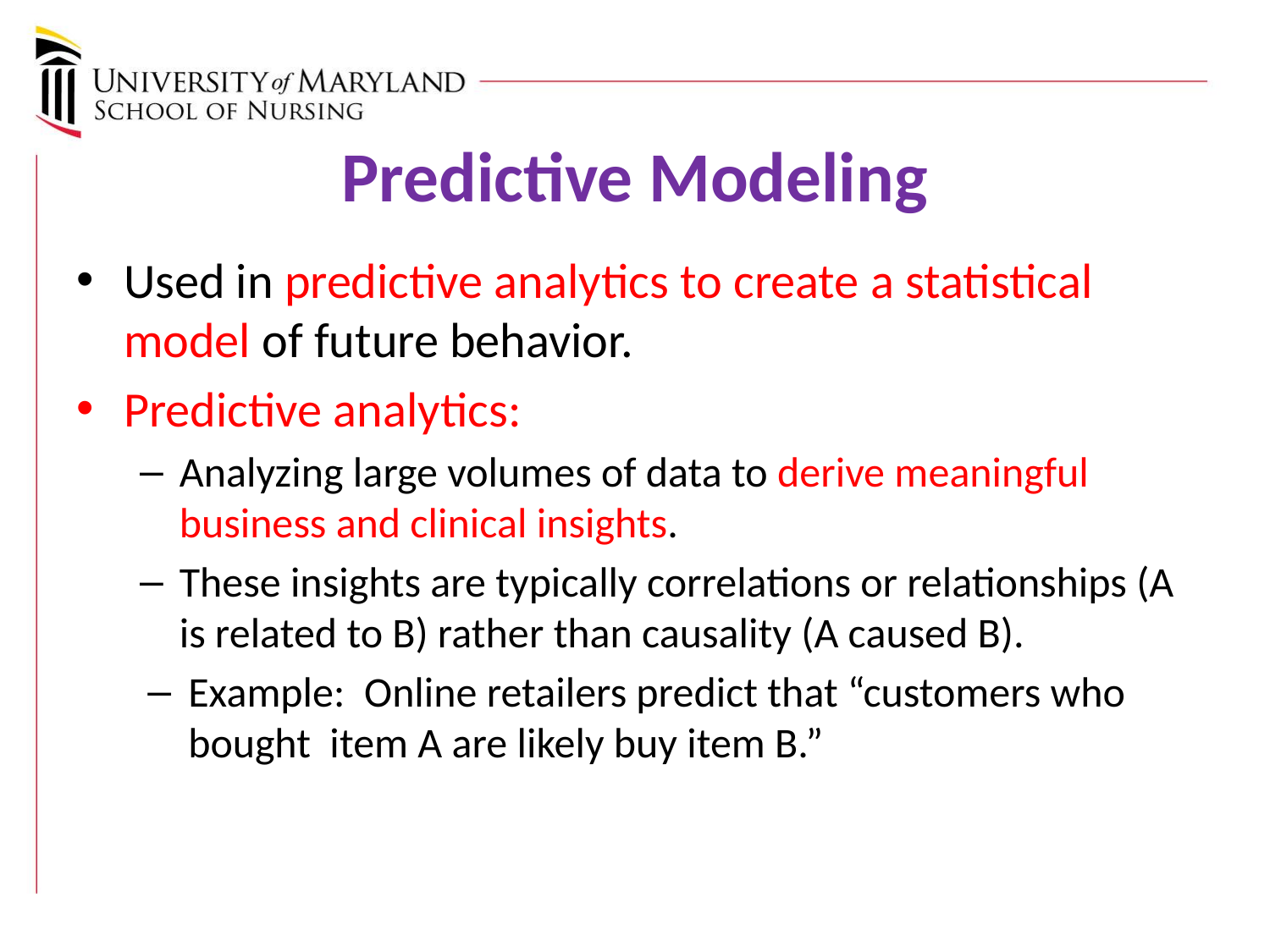

# Predictive Modeling
Used in predictive analytics to create a statistical model of future behavior.
Predictive analytics:
Analyzing large volumes of data to derive meaningful business and clinical insights.
These insights are typically correlations or relationships (A is related to B) rather than causality (A caused B).
Example:  Online retailers predict that “customers who bought  item A are likely buy item B.”